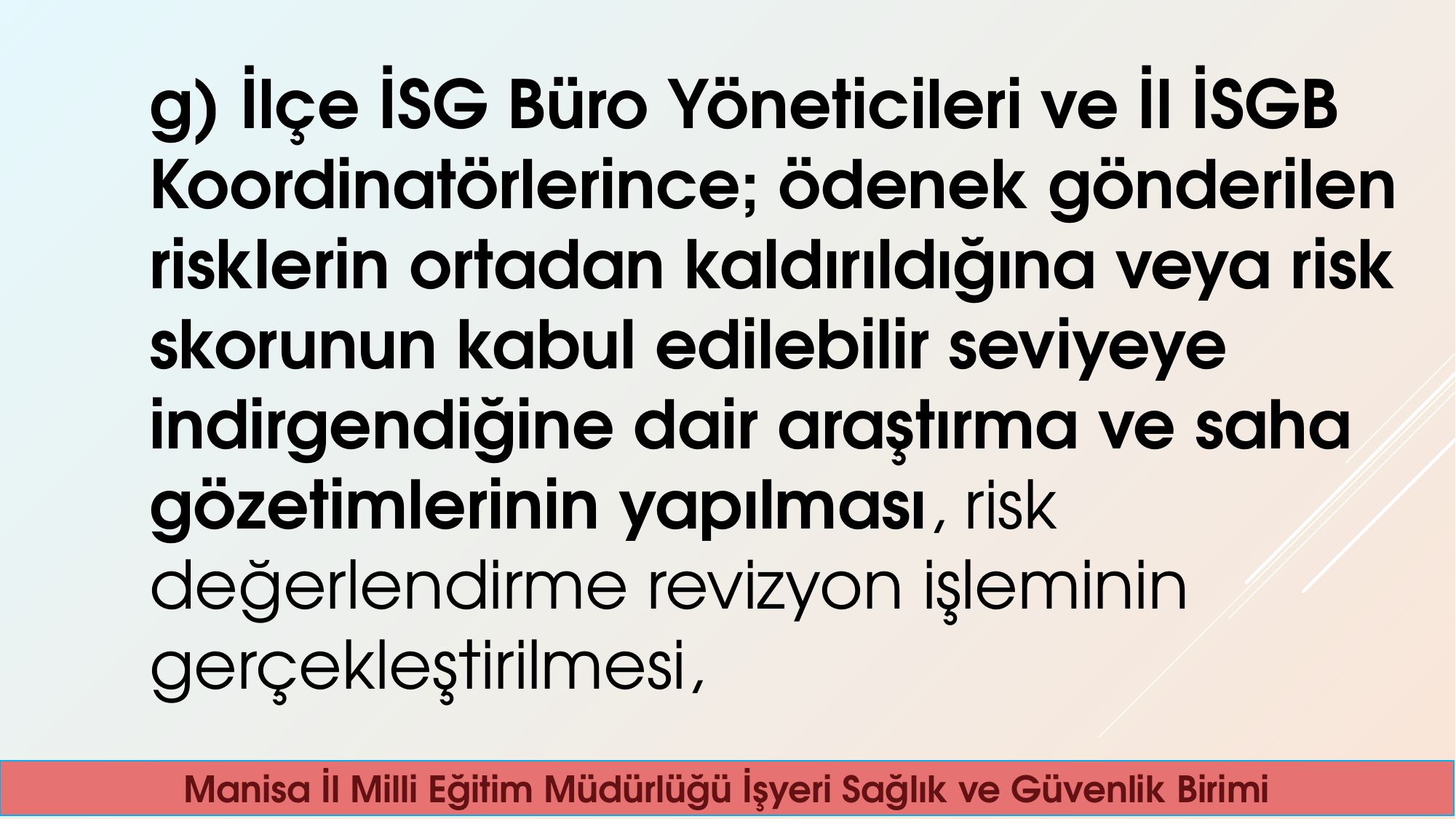

g) İlçe İSG Büro Yöneticileri ve İl İSGB Koordinatörlerince; ödenek gönderilen risklerin ortadan kaldırıldığına veya risk skorunun kabul edilebilir seviyeye indirgendiğine dair araştırma ve saha gözetimlerinin yapılması, risk değerlendirme revizyon işleminin gerçekleştirilmesi,
Manisa İl Milli Eğitim Müdürlüğü İşyeri Sağlık ve Güvenlik Birimi